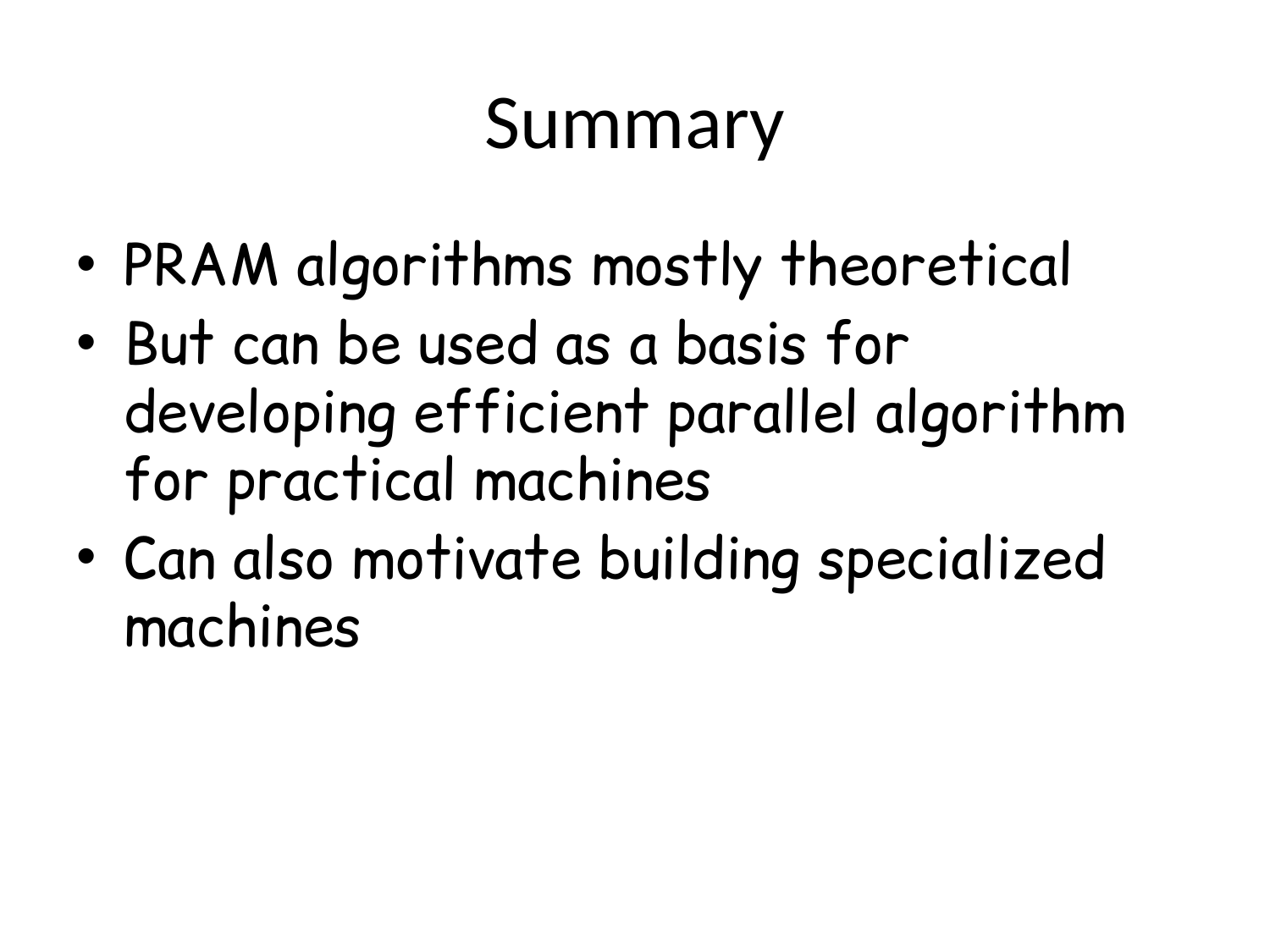

# Summary
PRAM algorithms mostly theoretical
But can be used as a basis for developing efficient parallel algorithm for practical machines
Can also motivate building specialized machines